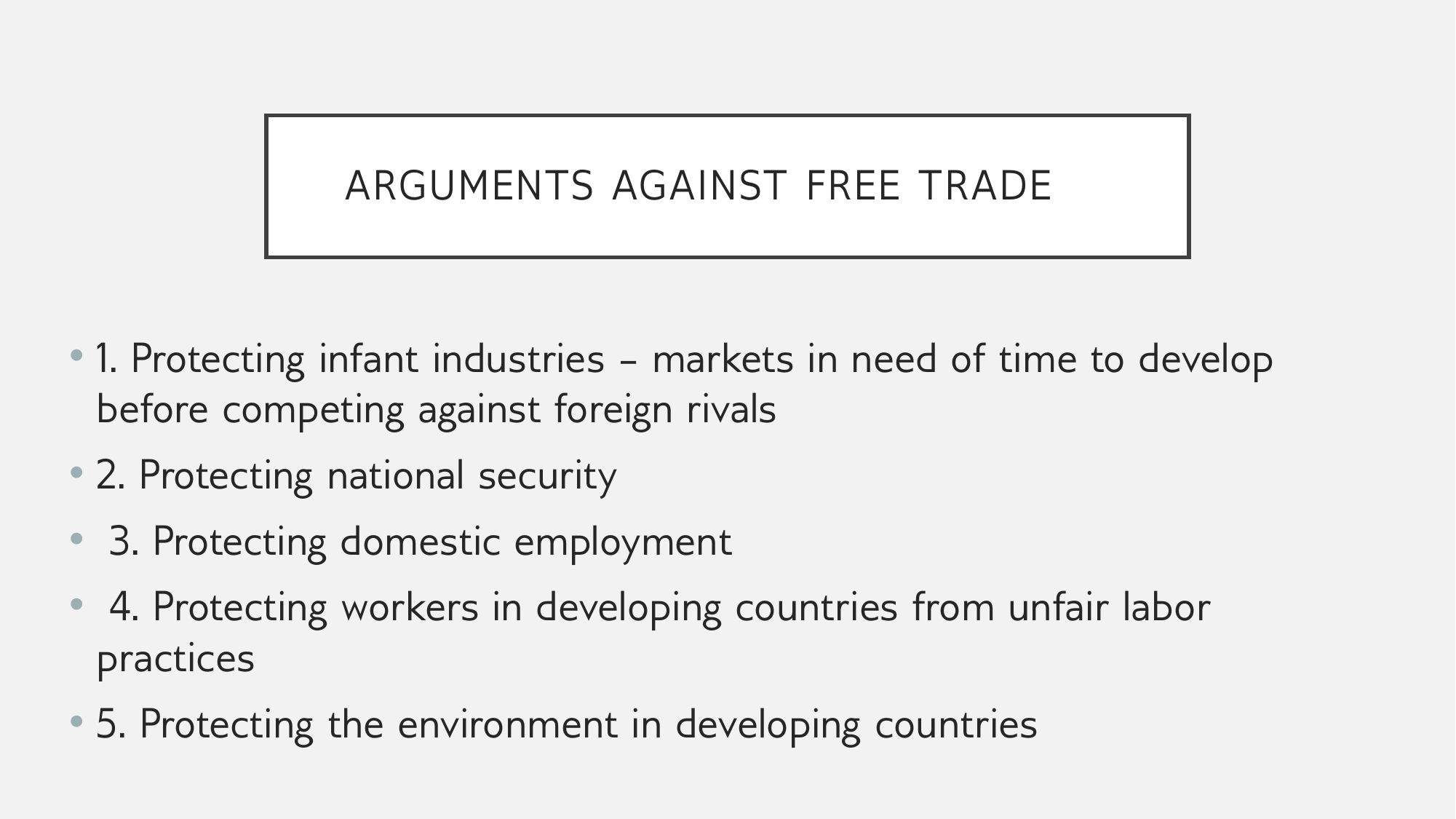

# Arguments Against Free trade
1. Protecting infant industries – markets in need of time to develop before competing against foreign rivals
2. Protecting national security
 3. Protecting domestic employment
 4. Protecting workers in developing countries from unfair labor practices
5. Protecting the environment in developing countries